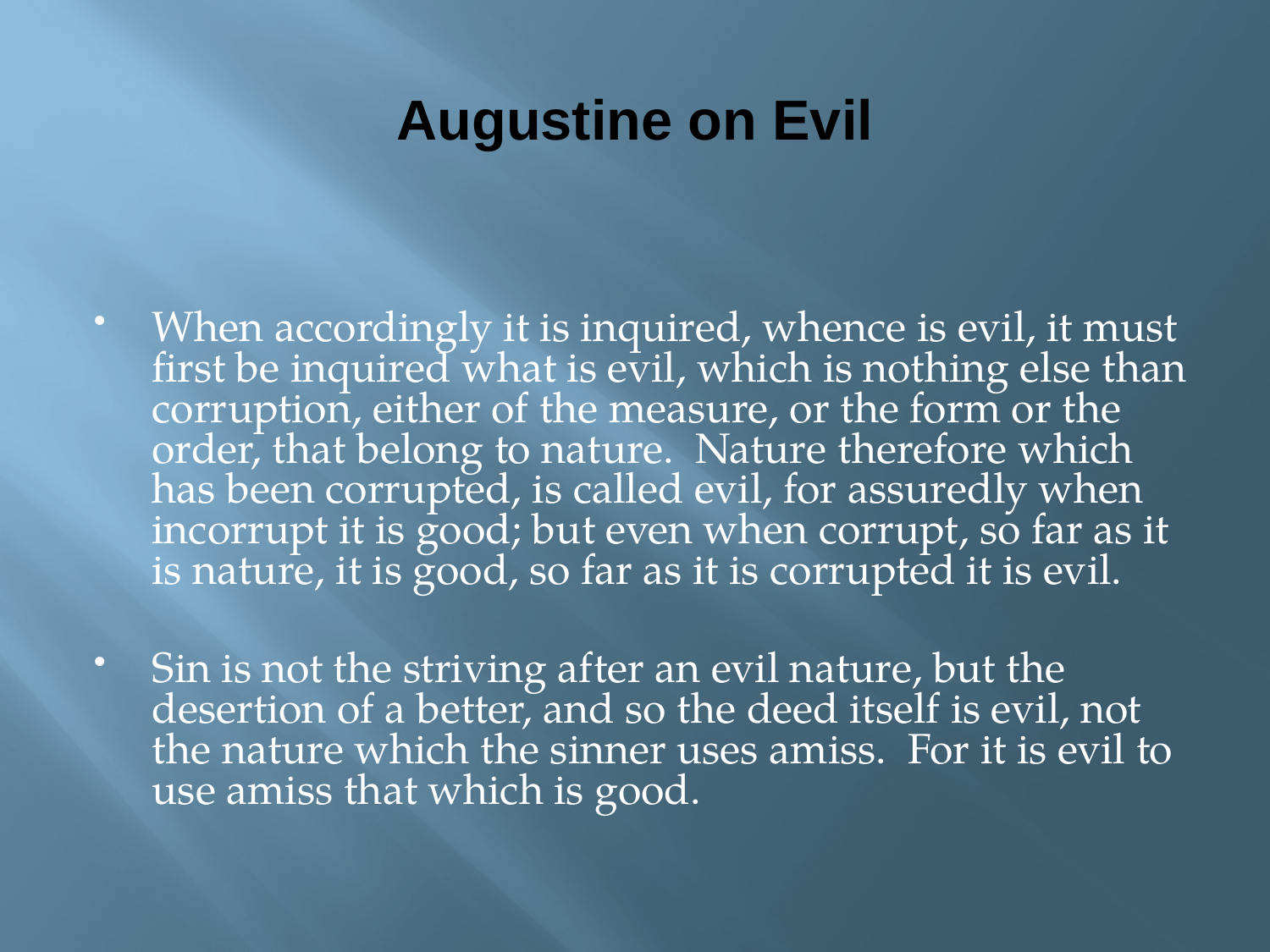

# Augustine on Evil

When accordingly it is inquired, whence is evil, it must first be inquired what is evil, which is nothing else than corruption, either of the measure, or the form or the order, that belong to nature.  Nature therefore which has been corrupted, is called evil, for assuredly when incorrupt it is good; but even when corrupt, so far as it is nature, it is good, so far as it is corrupted it is evil.

Sin is not the striving after an evil nature, but the desertion of a better, and so the deed itself is evil, not the nature which the sinner uses amiss.  For it is evil to use amiss that which is good.